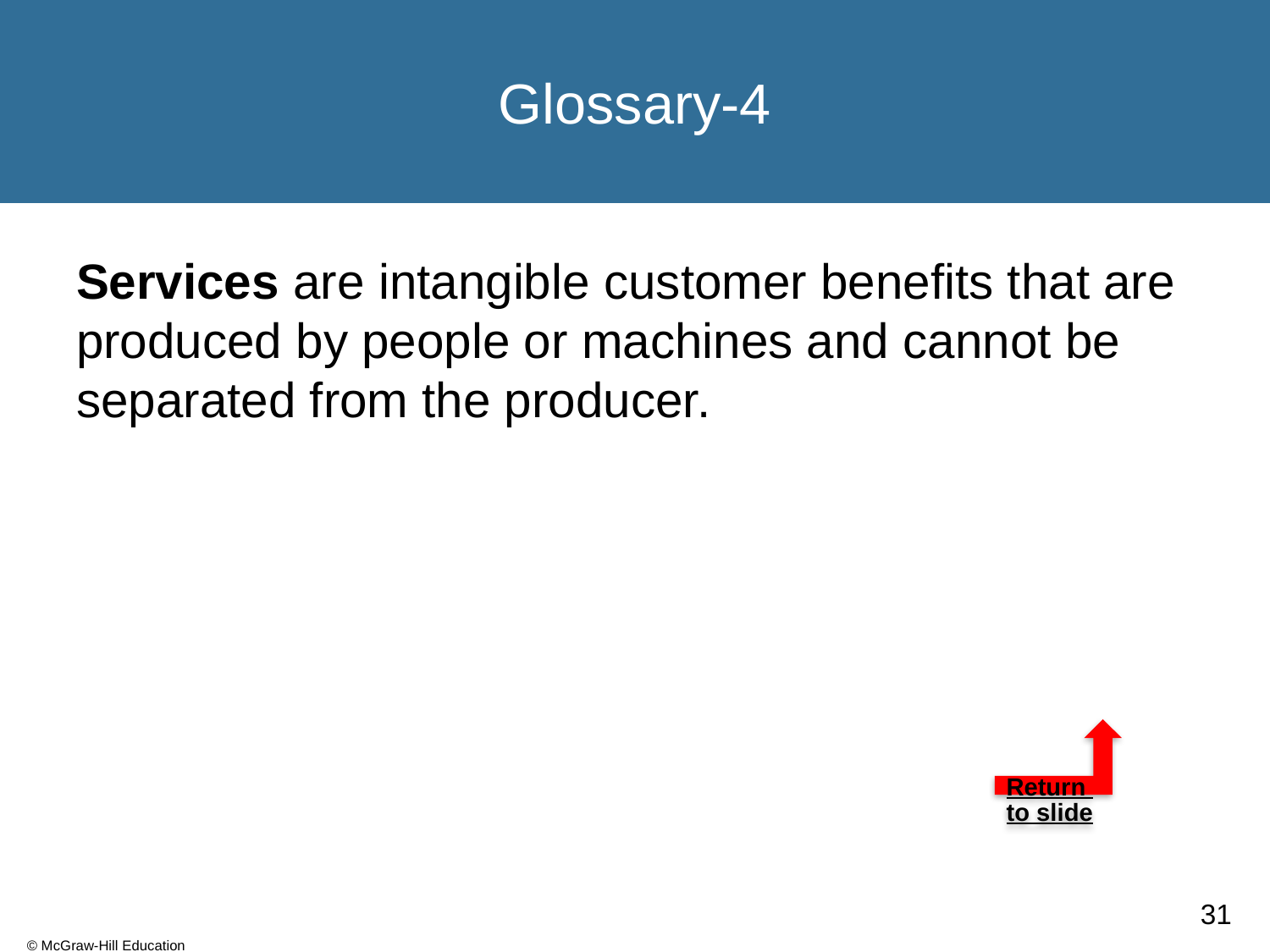

# Glossary-4
Services are intangible customer benefits that are produced by people or machines and cannot be separated from the producer.
Return to slide